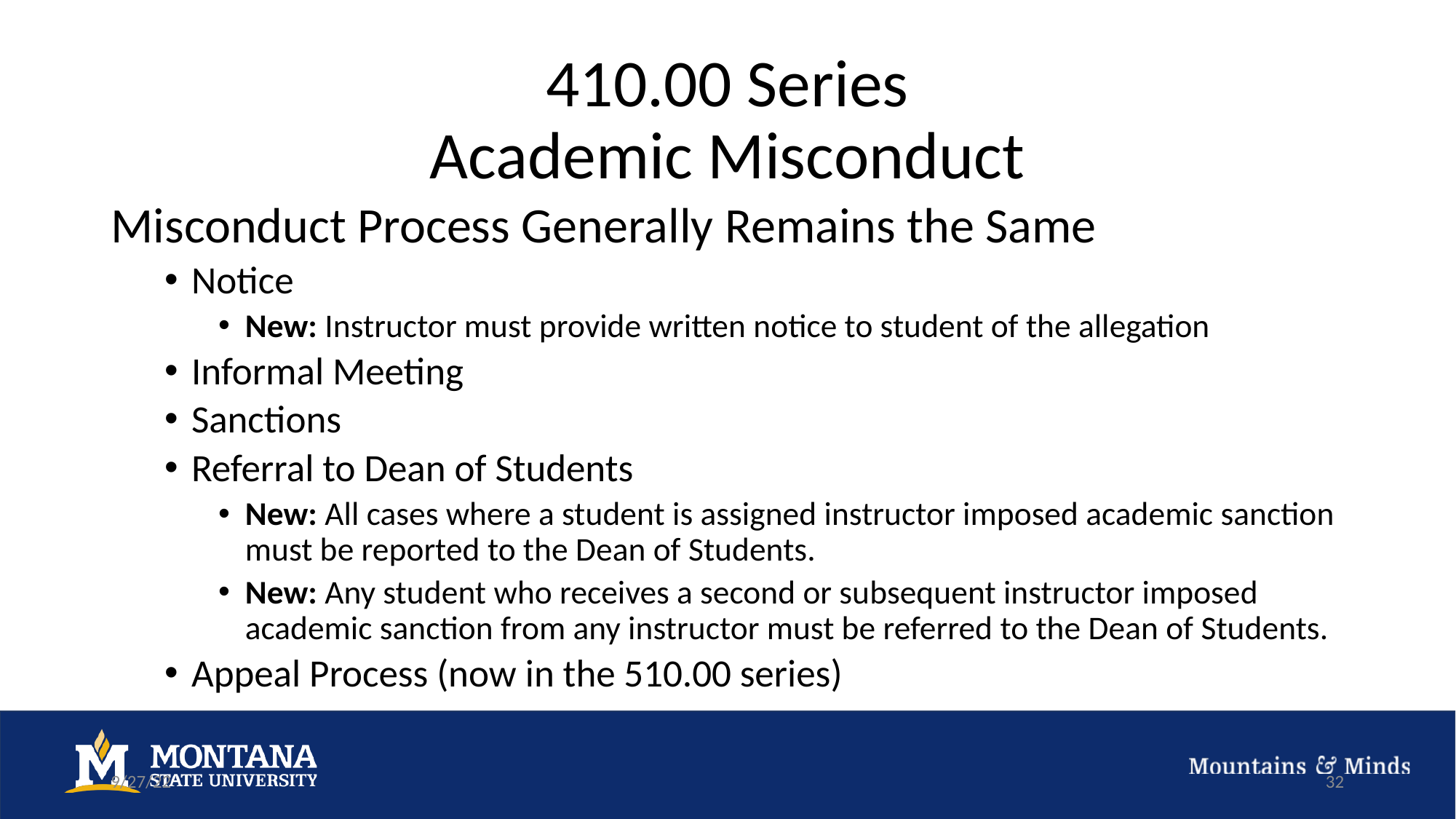

# 410.00 Series Academic Misconduct
Misconduct Process Generally Remains the Same
Notice
New: Instructor must provide written notice to student of the allegation
Informal Meeting
Sanctions
Referral to Dean of Students
New: All cases where a student is assigned instructor imposed academic sanction must be reported to the Dean of Students.
New: Any student who receives a second or subsequent instructor imposed academic sanction from any instructor must be referred to the Dean of Students.
Appeal Process (now in the 510.00 series)

9/27/22
32